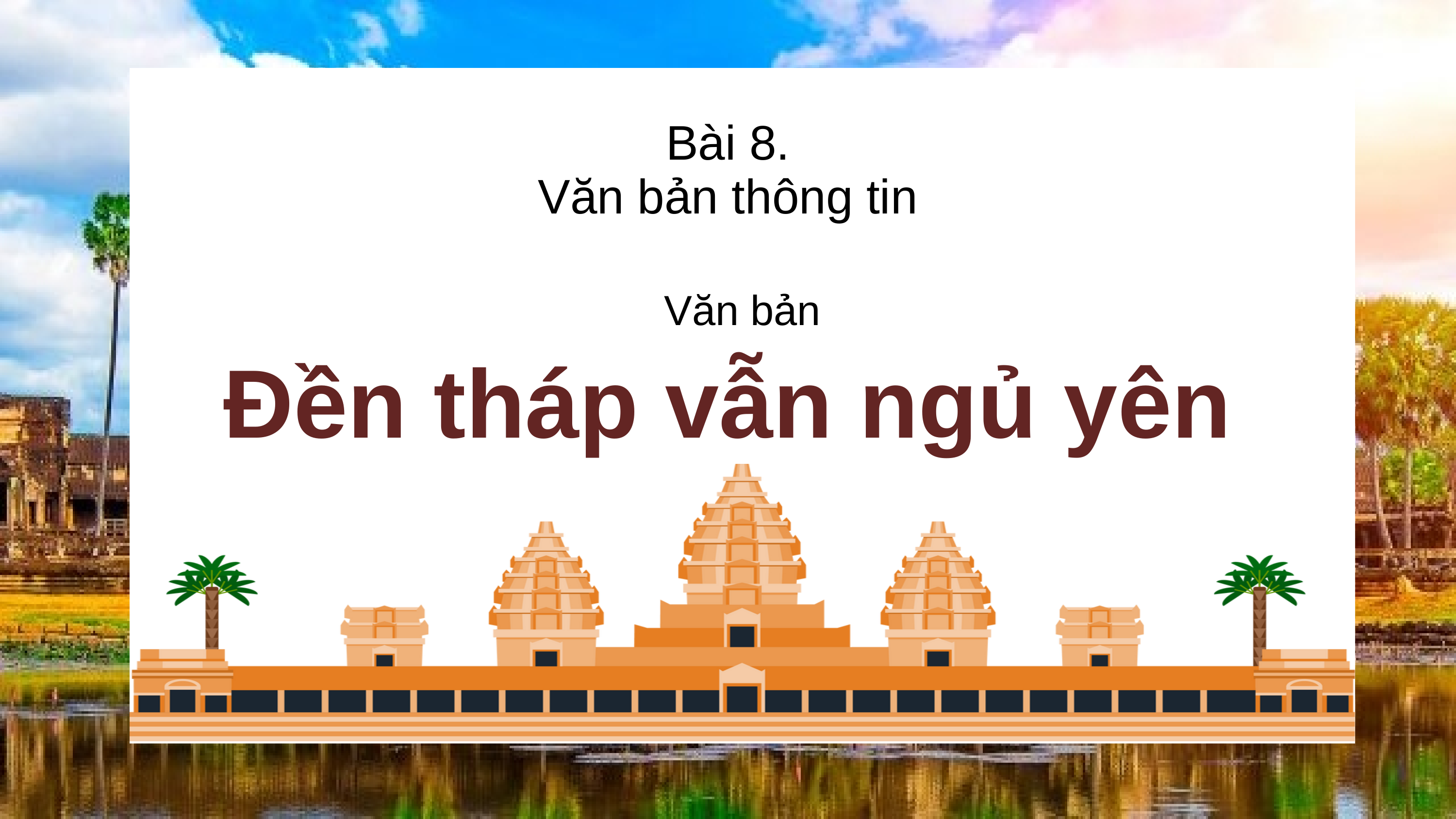

Bài 8.
Văn bản thông tin
Văn bản
Đền tháp vẫn ngủ yên